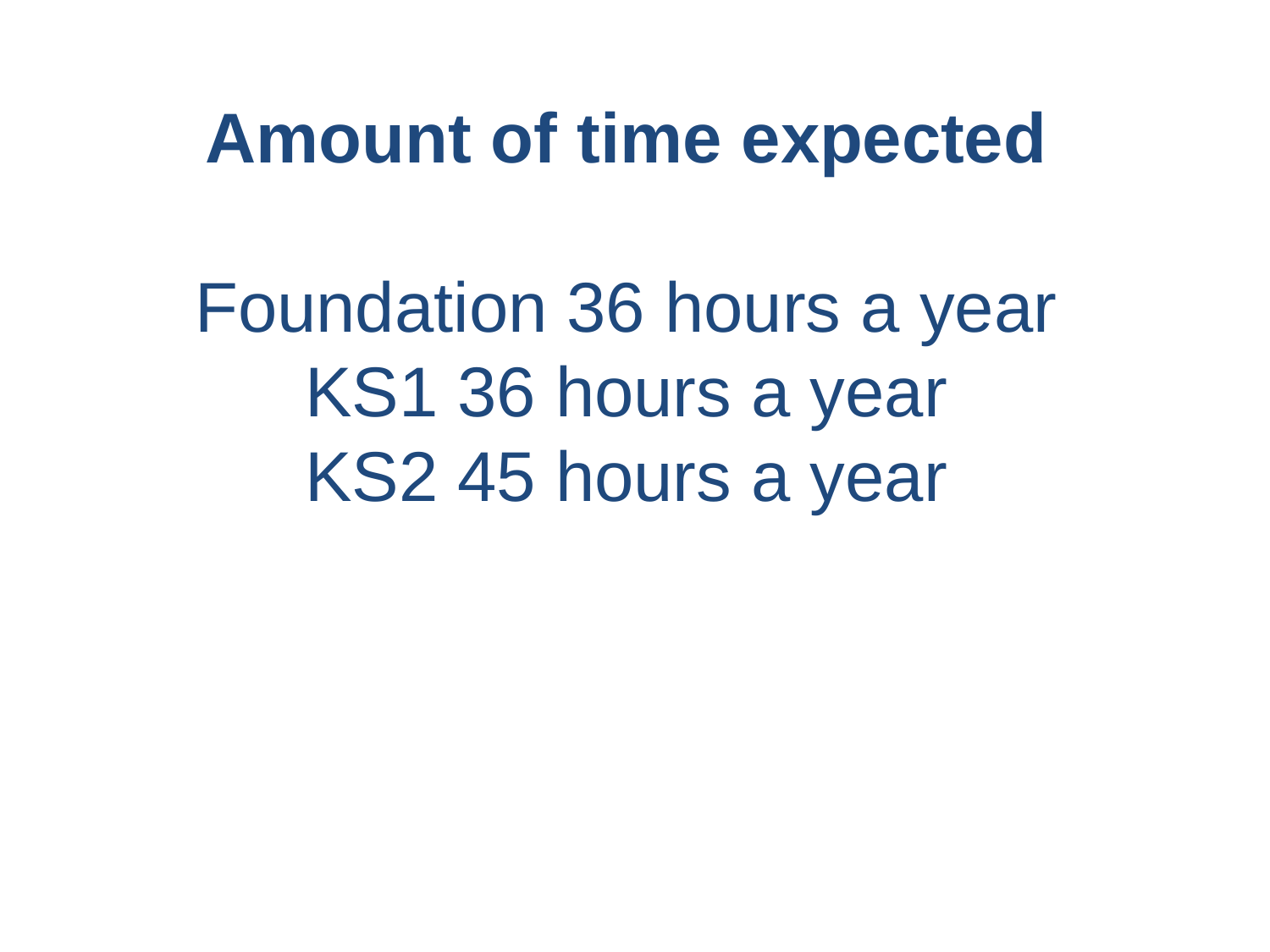

# Amount of time expected Foundation 36 hours a year KS1 36 hours a year KS2 45 hours a year